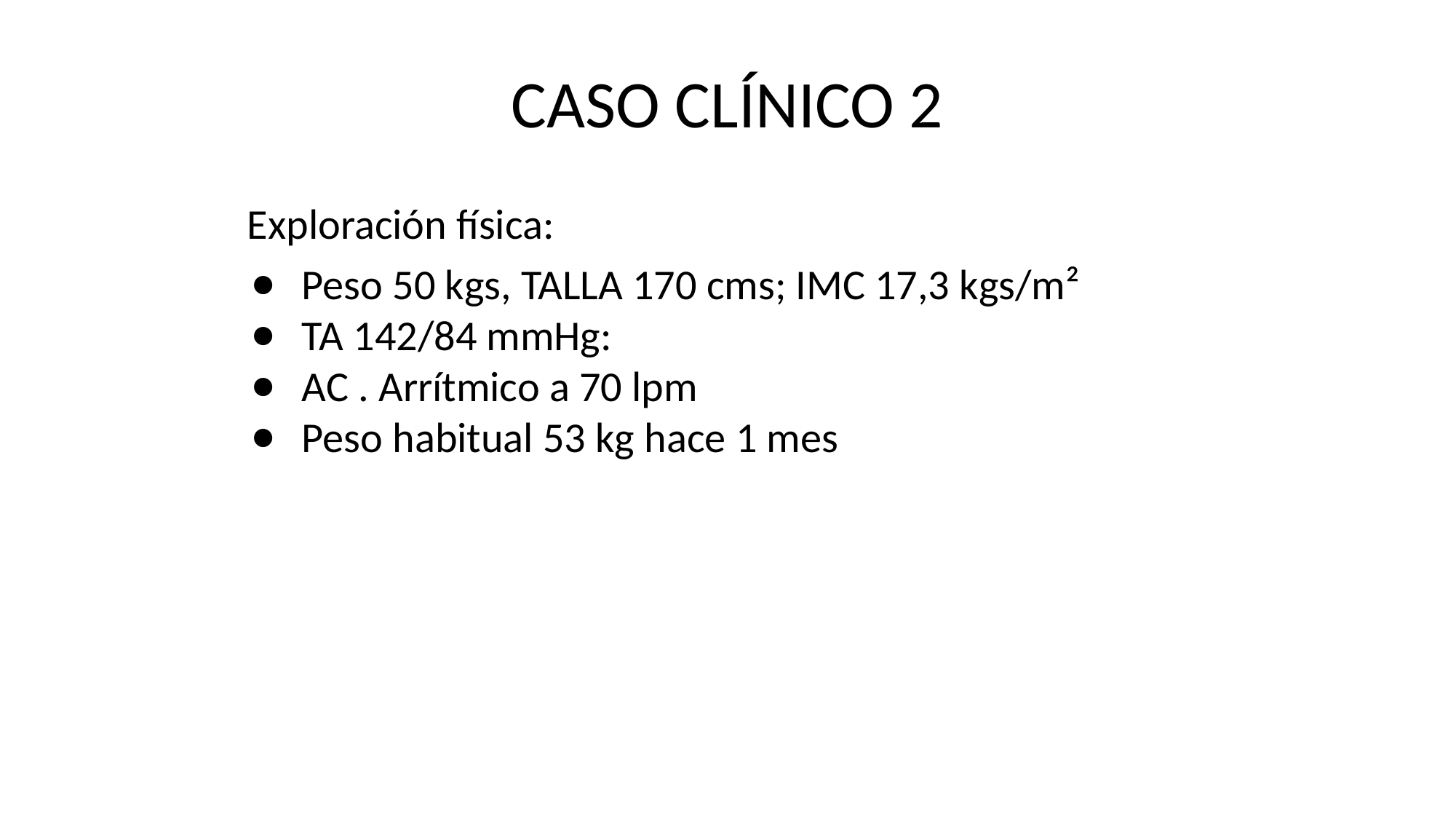

# CASO CLÍNICO 2
Exploración física:
Peso 50 kgs, TALLA 170 cms; IMC 17,3 kgs/m²
TA 142/84 mmHg:
AC . Arrítmico a 70 lpm
Peso habitual 53 kg hace 1 mes